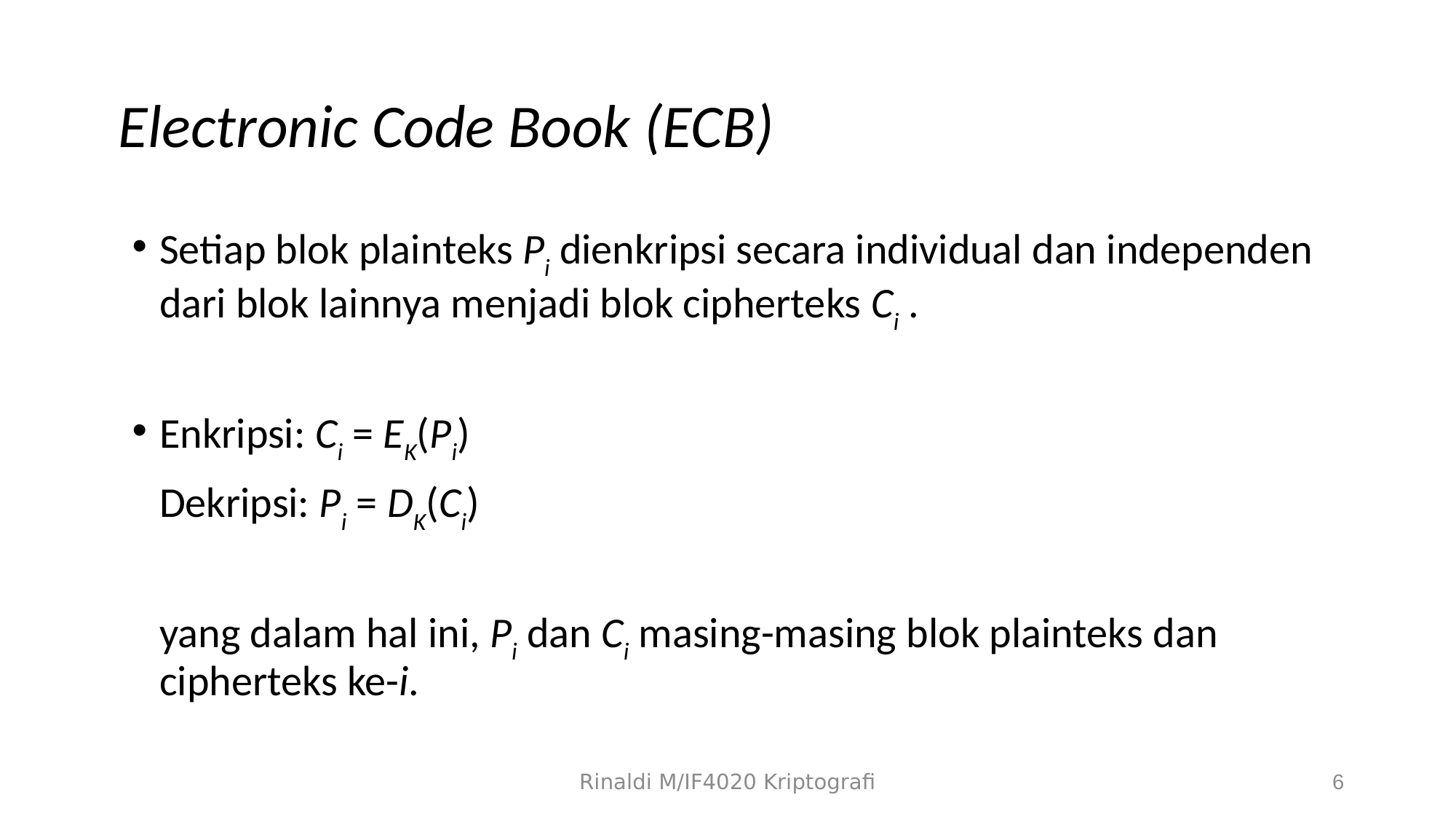

# Electronic Code Book (ECB)
Setiap blok plainteks Pi dienkripsi secara individual dan independen dari blok lainnya menjadi blok cipherteks Ci .

Enkripsi: Ci = EK(Pi)
	Dekripsi: Pi = DK(Ci)

	yang dalam hal ini, Pi dan Ci masing-masing blok plainteks dan cipherteks ke-i.

Rinaldi M/IF4020 Kriptografi
6